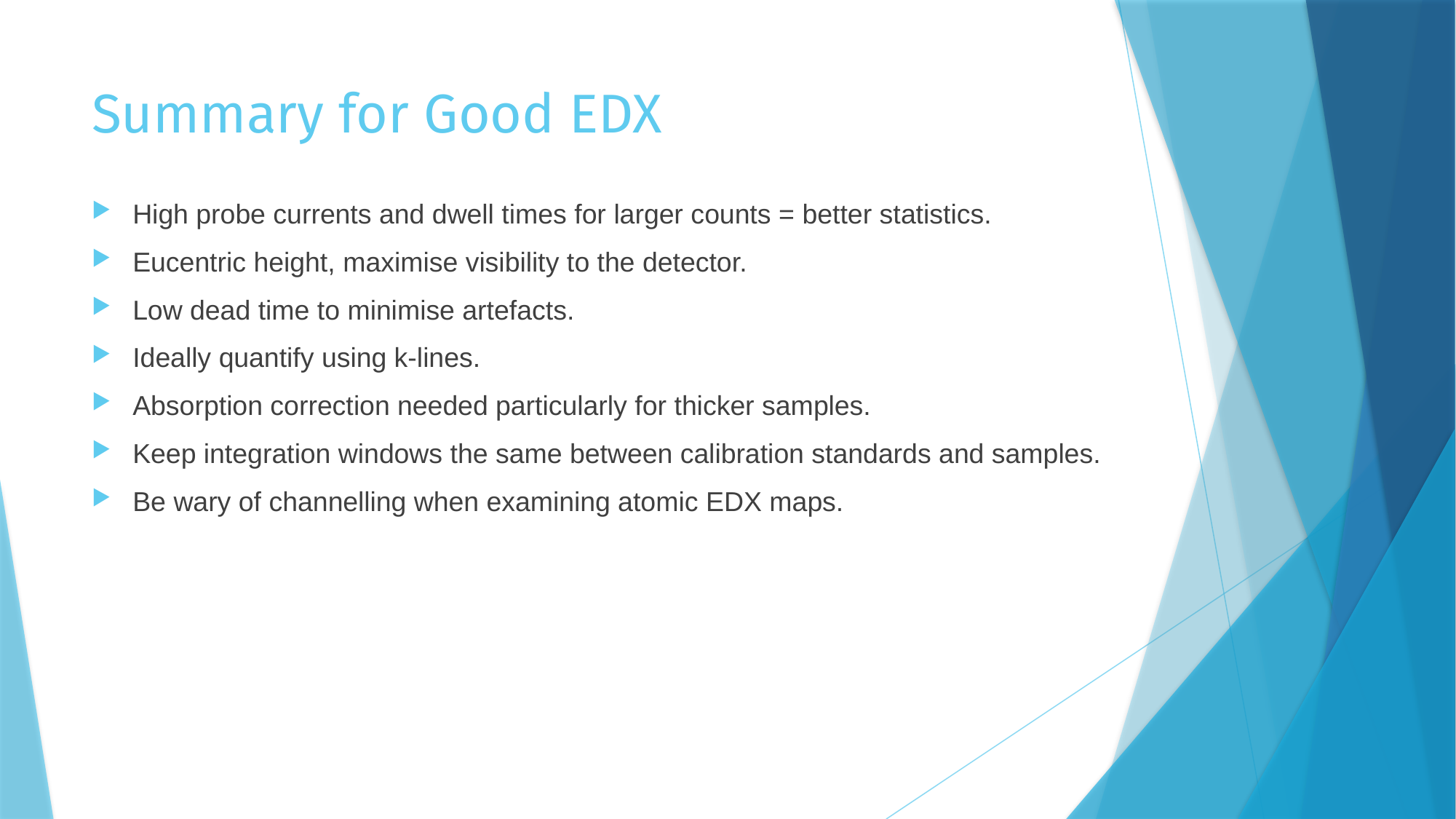

# Summary for Good EDX

High probe currents and dwell times for larger counts = better statistics.
Eucentric height, maximise visibility to the detector.
Low dead time to minimise artefacts.
Ideally quantify using k-lines.
Absorption correction needed particularly for thicker samples.
Keep integration windows the same between calibration standards and samples.
Be wary of channelling when examining atomic EDX maps.